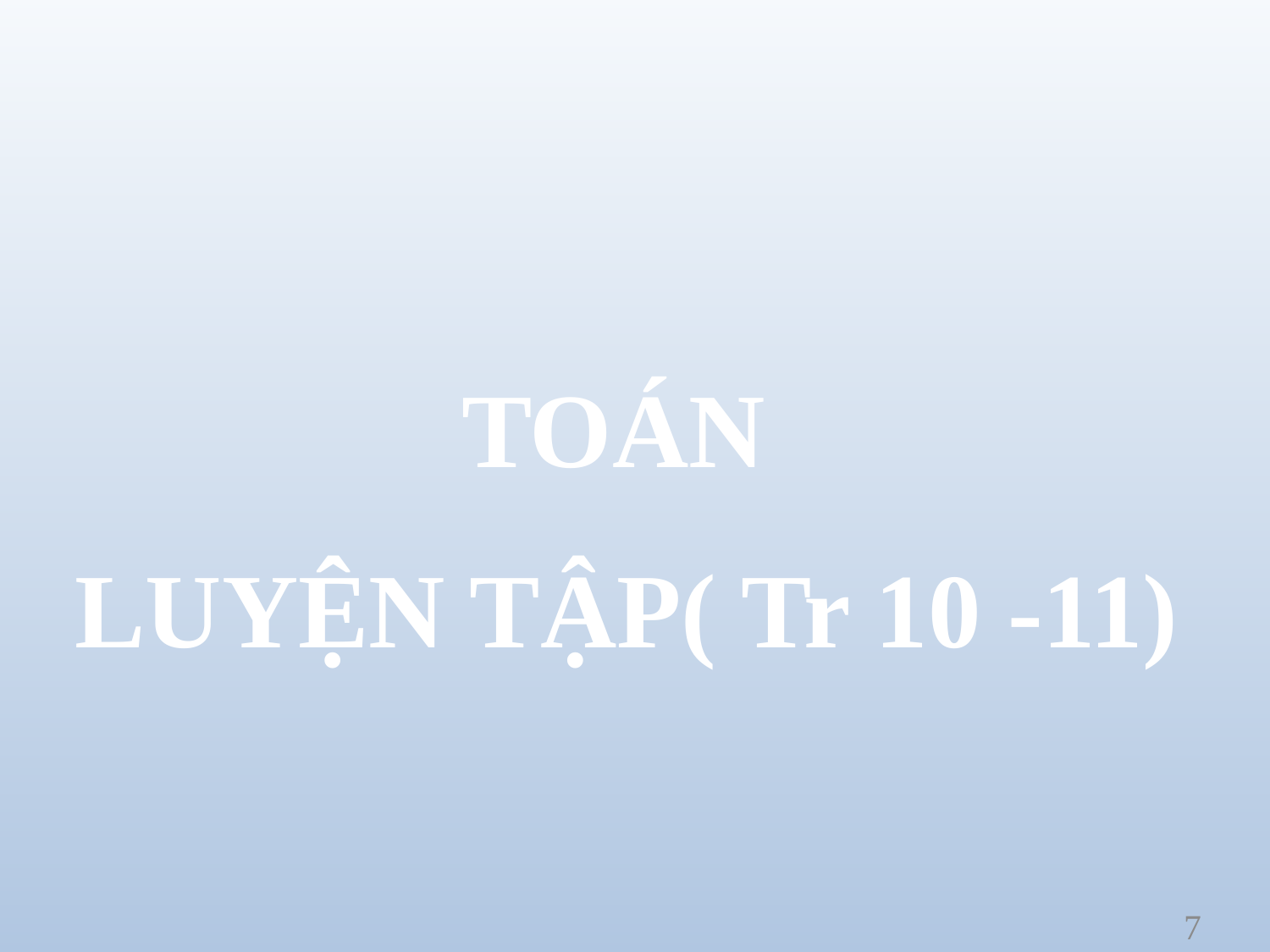

TOÁN
LUYỆN TẬP( Tr 10 -11)
7